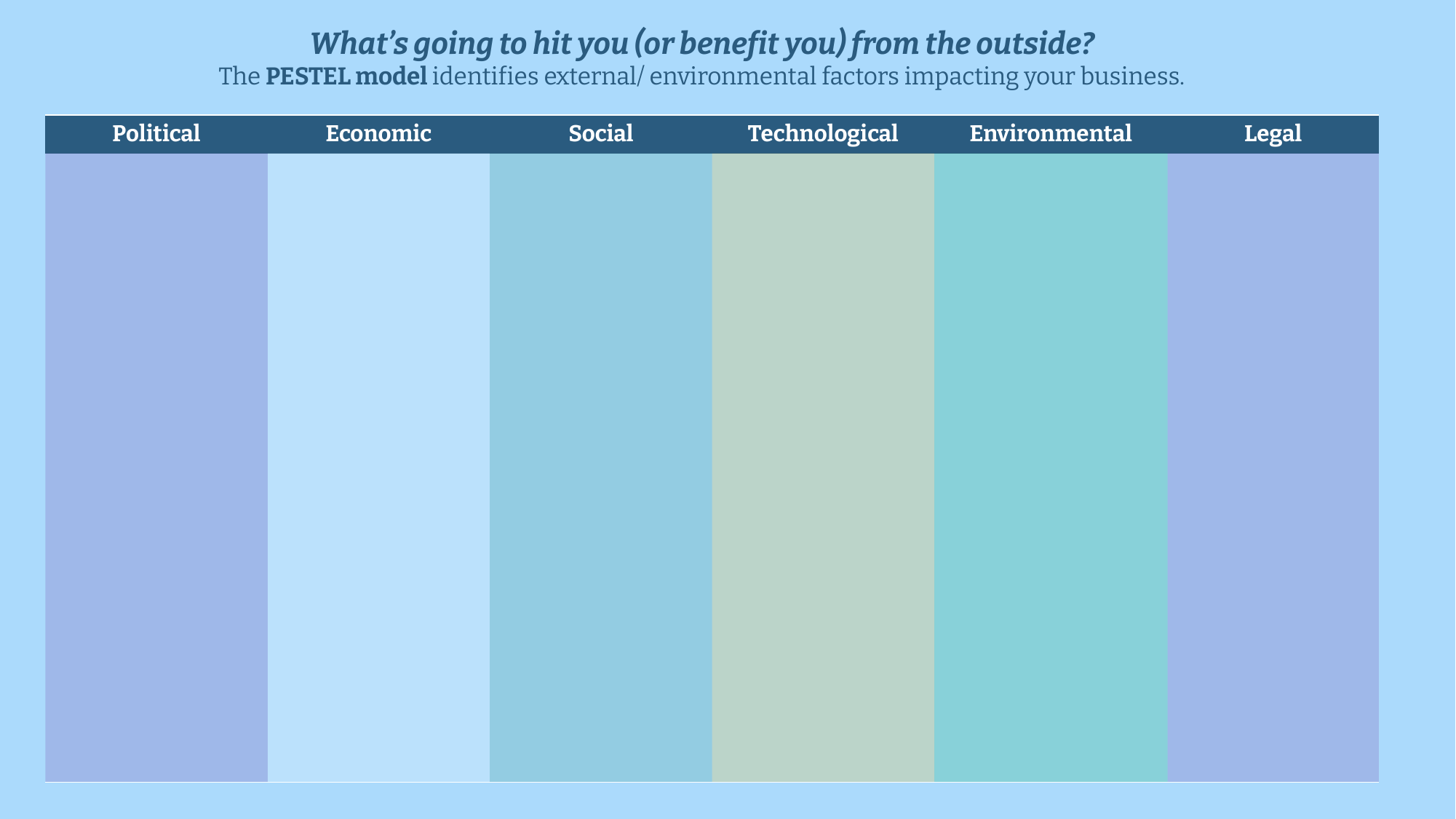

What’s going to hit you (or benefit you) from the outside?
The PESTEL model identifies external/ environmental factors impacting your business.
| Political | Economic | Social | Technological | Environmental | Legal |
| --- | --- | --- | --- | --- | --- |
|  |  |  |  |  |  |